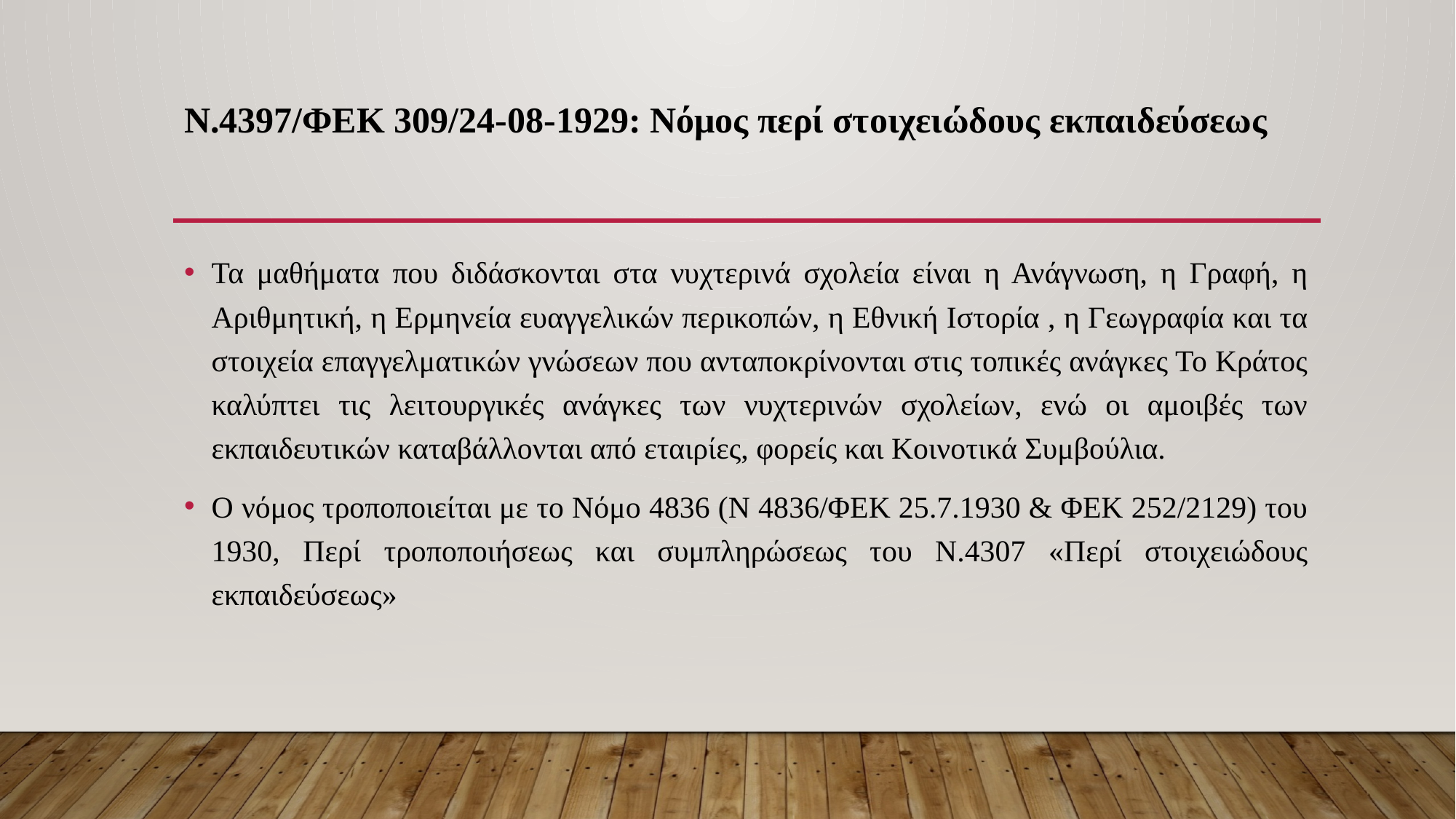

# Ν.4397/ΦΕΚ 309/24-08-1929: Νόμος περί στοιχειώδους εκπαιδεύσεως
Τα μαθήματα που διδάσκονται στα νυχτερινά σχολεία είναι η Ανάγνωση, η Γραφή, η Αριθμητική, η Ερμηνεία ευαγγελικών περικοπών, η Εθνική Ιστορία , η Γεωγραφία και τα στοιχεία επαγγελματικών γνώσεων που ανταποκρίνονται στις τοπικές ανάγκες Το Κράτος καλύπτει τις λειτουργικές ανάγκες των νυχτερινών σχολείων, ενώ οι αμοιβές των εκπαιδευτικών καταβάλλονται από εταιρίες, φορείς και Κοινοτικά Συμβούλια.
Ο νόμος τροποποιείται με το Νόμο 4836 (Ν 4836/ΦΕΚ 25.7.1930 & ΦΕΚ 252/2129) του 1930, Περί τροποποιήσεως και συμπληρώσεως του Ν.4307 «Περί στοιχειώδους εκπαιδεύσεως»